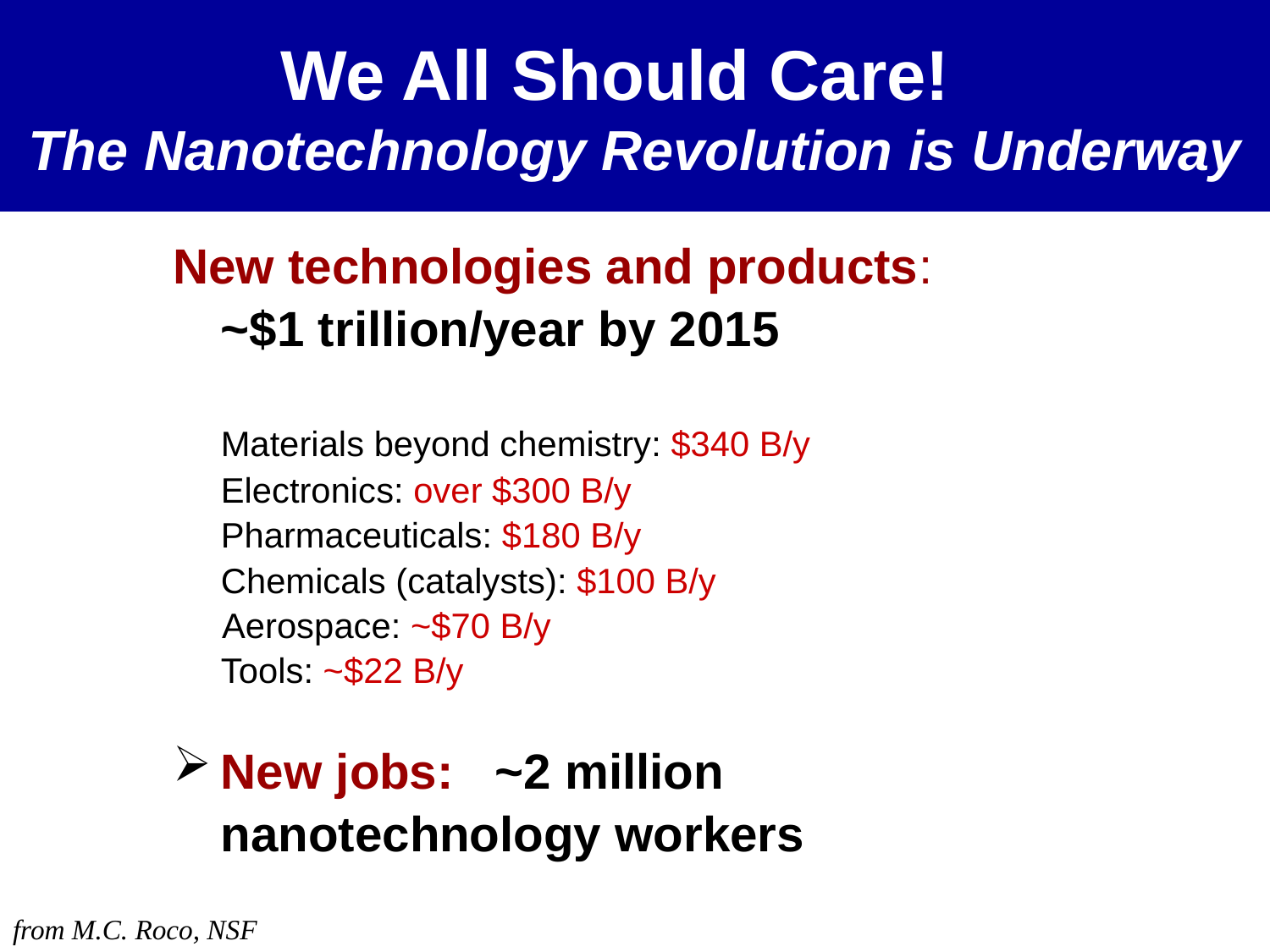

# We All Should Care! The Nanotechnology Revolution is Underway
New technologies and products:
	~$1 trillion/year by 2015

	Materials beyond chemistry: $340 B/y
	Electronics: over $300 B/y
	Pharmaceuticals: $180 B/y
	Chemicals (catalysts): $100 B/y
     Aerospace: ~$70 B/y
	Tools: ~$22 B/y

New jobs:   ~2 million
	nanotechnology workers
from M.C. Roco, NSF